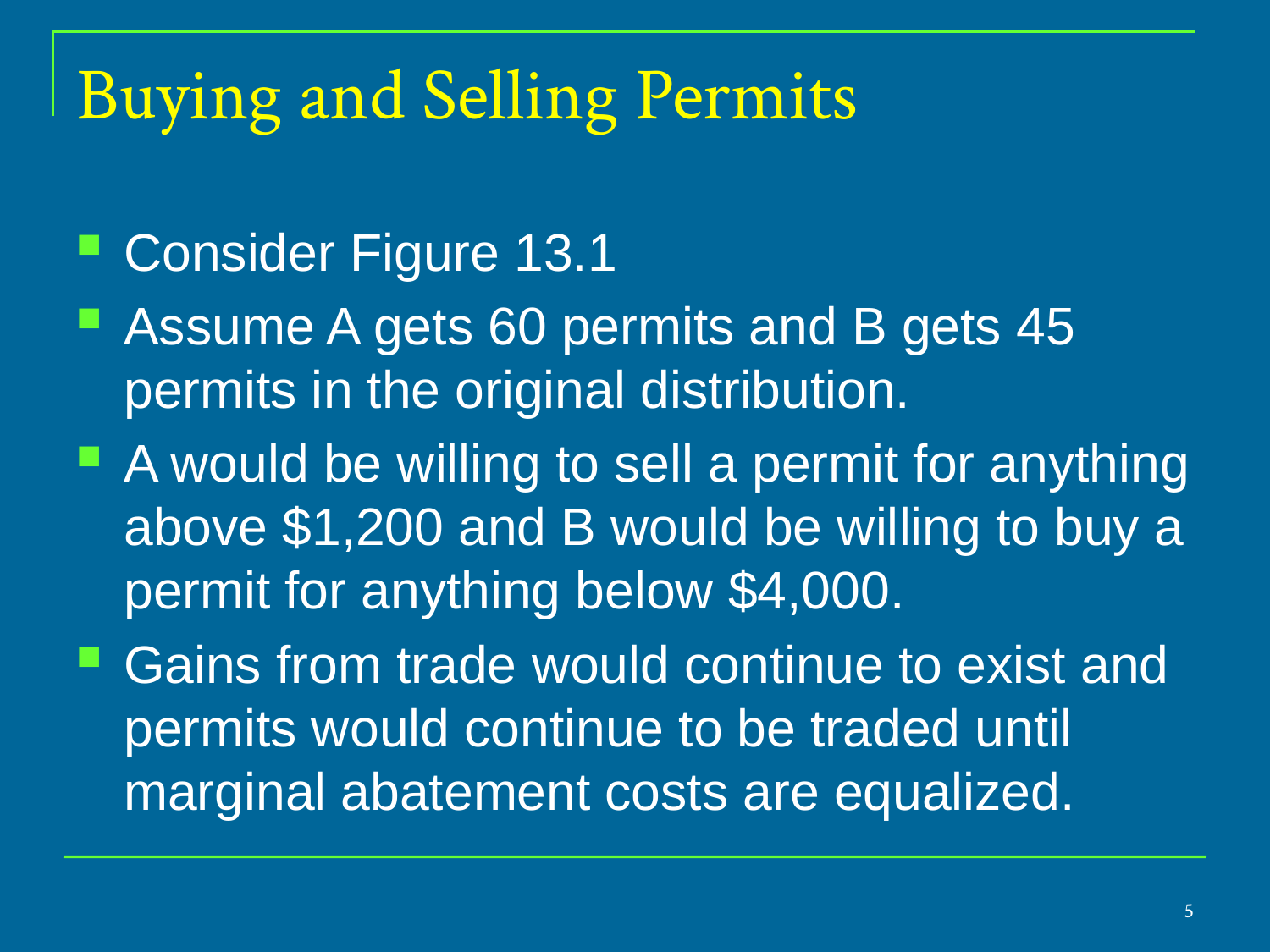

# Buying and Selling Permits
Consider Figure 13.1
Assume A gets 60 permits and B gets 45 permits in the original distribution.
A would be willing to sell a permit for anything above $1,200 and B would be willing to buy a permit for anything below $4,000.
Gains from trade would continue to exist and permits would continue to be traded until marginal abatement costs are equalized.
5